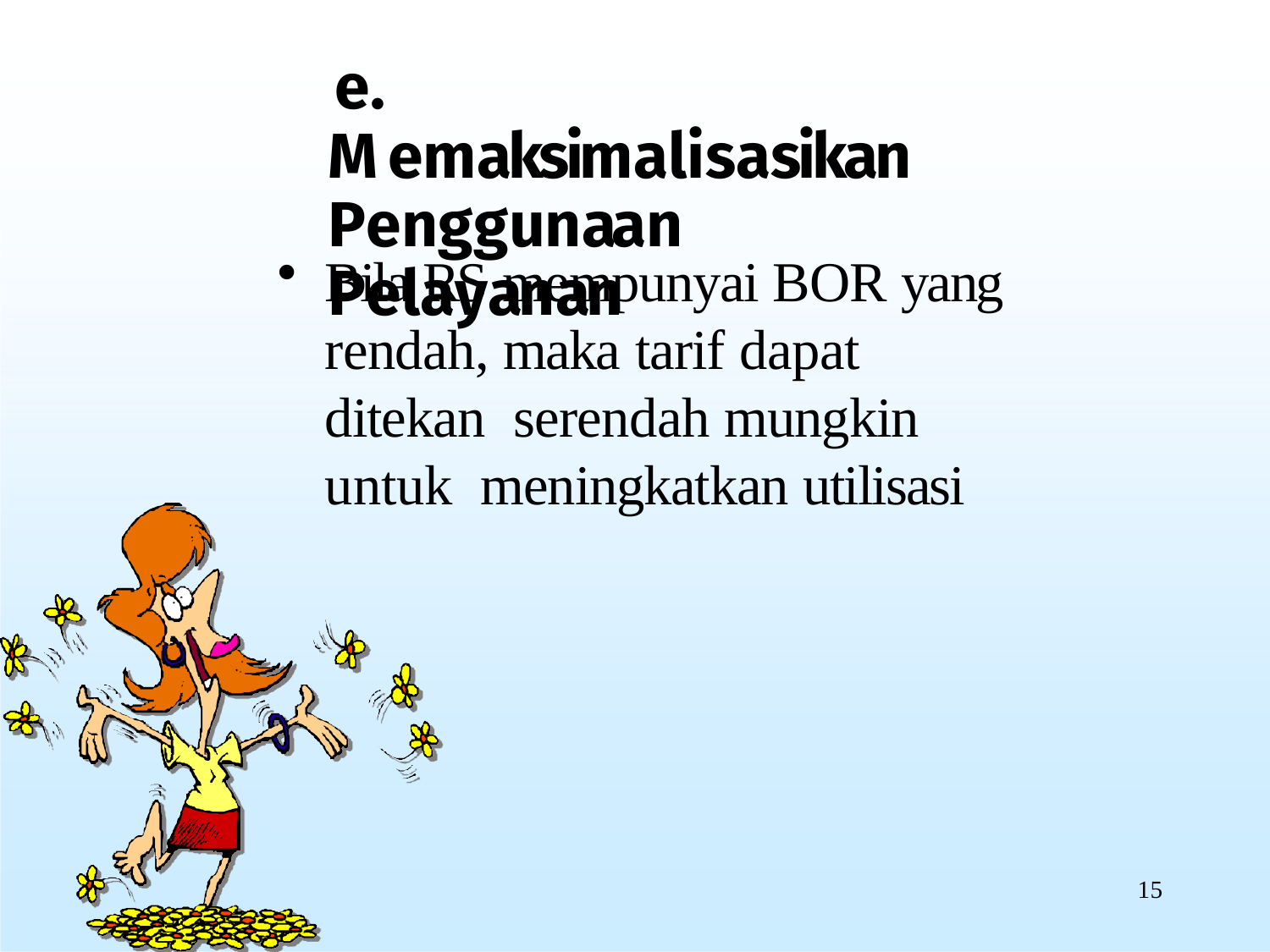

# e. Memaksimalisasikan  Penggunaan Pelayanan
Bila RS mempunyai BOR yang  rendah, maka tarif dapat ditekan  serendah mungkin untuk  meningkatkan utilisasi
15